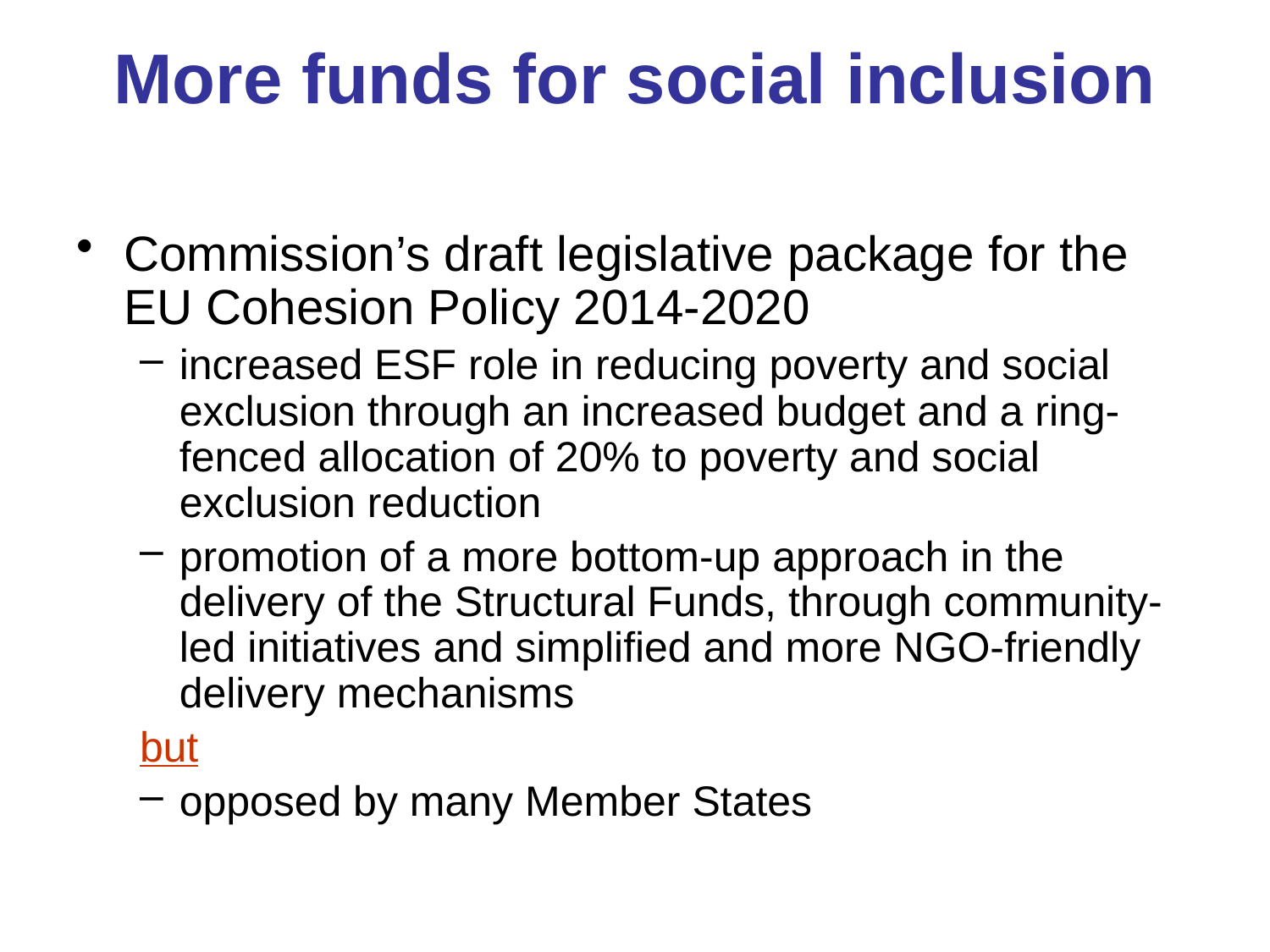

# More funds for social inclusion
Commission’s draft legislative package for the EU Cohesion Policy 2014-2020
increased ESF role in reducing poverty and social exclusion through an increased budget and a ring-fenced allocation of 20% to poverty and social exclusion reduction
promotion of a more bottom-up approach in the delivery of the Structural Funds, through community-led initiatives and simplified and more NGO-friendly delivery mechanisms
but
opposed by many Member States